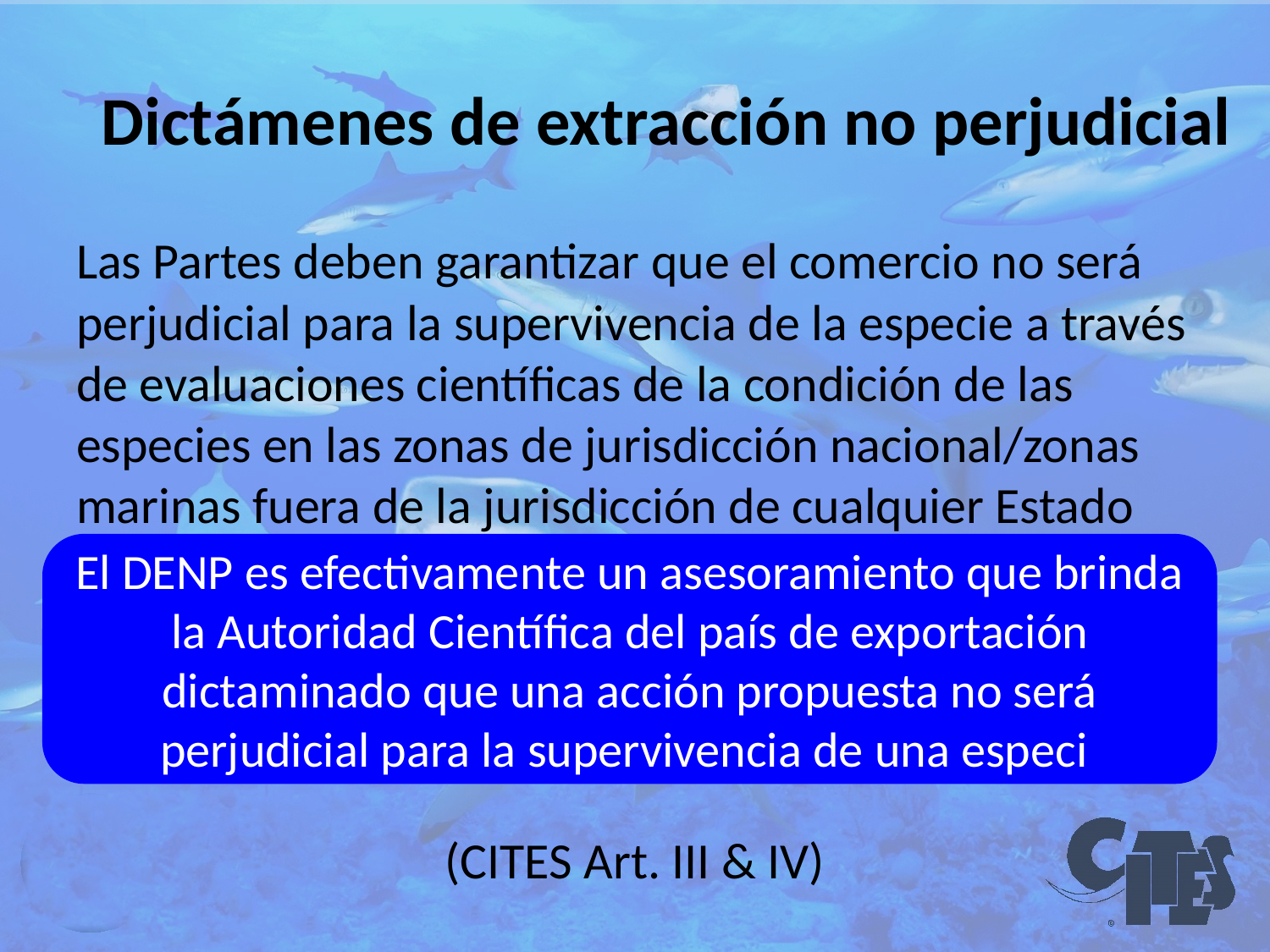

# Dictámenes de extracción no perjudicial
Las Partes deben garantizar que el comercio no será perjudicial para la supervivencia de la especie a través de evaluaciones científicas de la condición de las especies en las zonas de jurisdicción nacional/zonas marinas fuera de la jurisdicción de cualquier Estado

(CITES Art. III & IV)

El DENP es efectivamente un asesoramiento que brinda la Autoridad Científica del país de exportación dictaminado que una acción propuesta no será perjudicial para la supervivencia de una especi